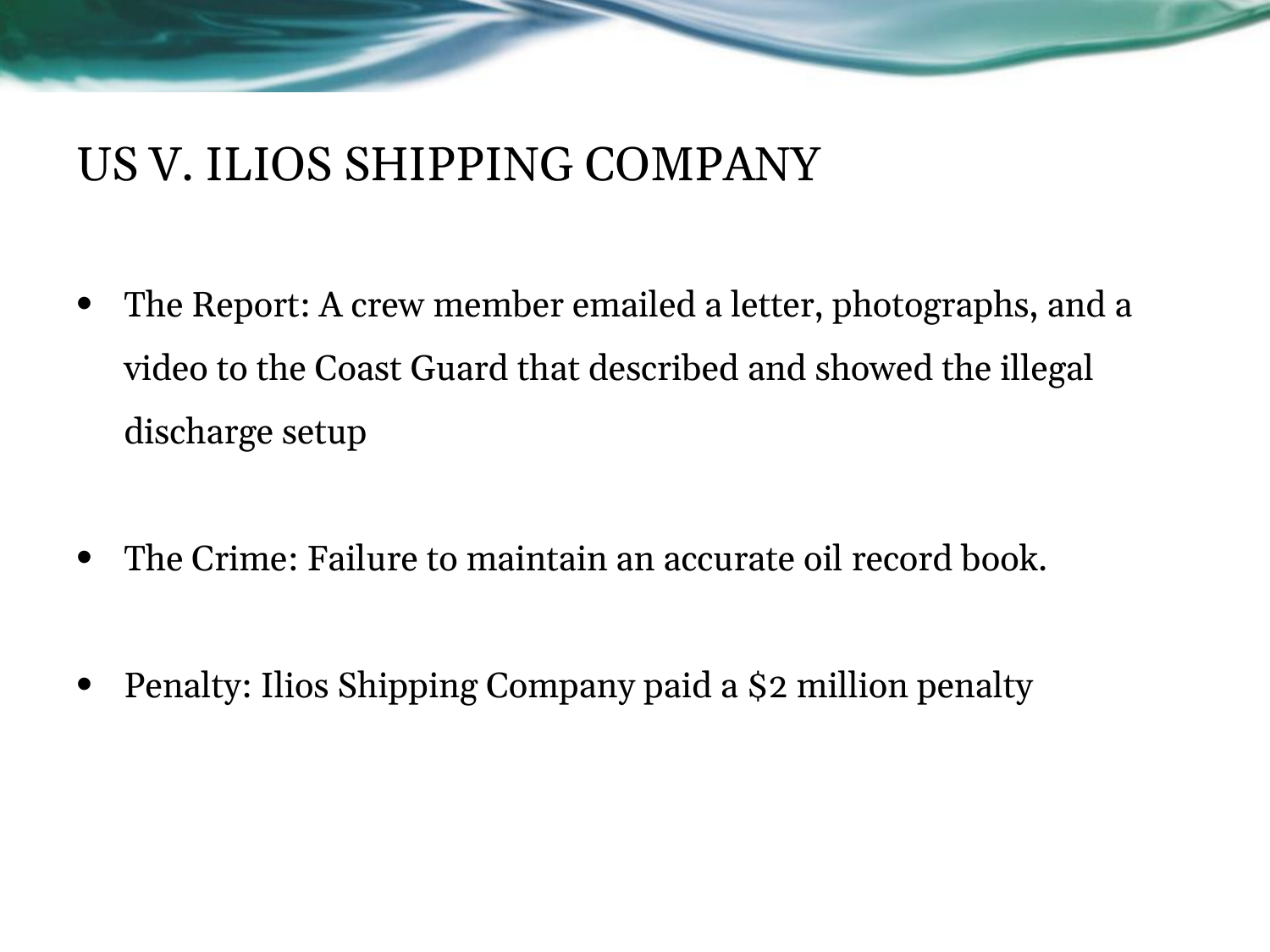

# US V. ILIOS SHIPPING COMPANY
The Report: A crew member emailed a letter, photographs, and a video to the Coast Guard that described and showed the illegal discharge setup

The Crime: Failure to maintain an accurate oil record book.

Penalty: Ilios Shipping Company paid a $2 million penalty